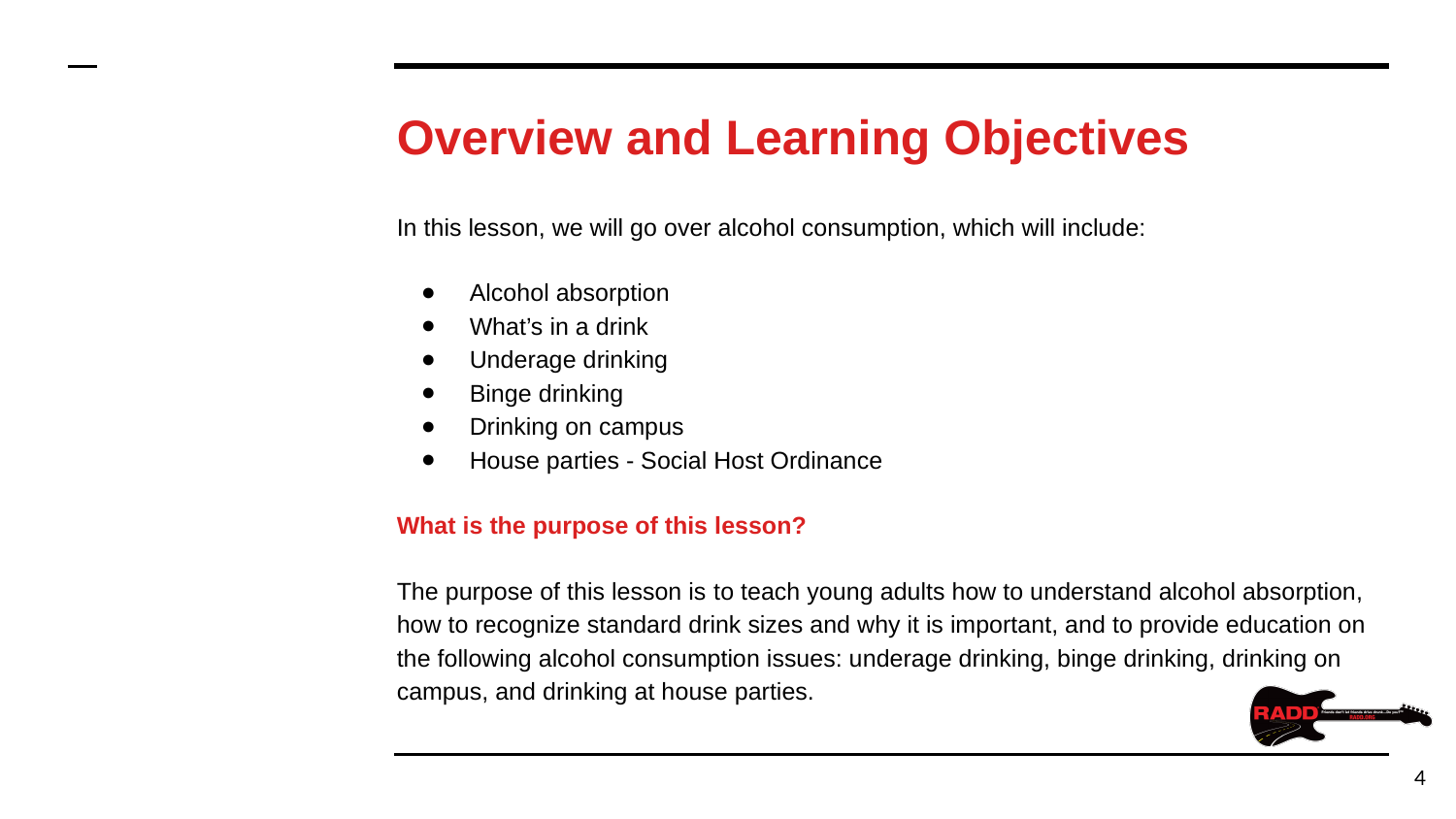

# Overview and Learning Objectives
In this lesson, we will go over alcohol consumption, which will include:
Alcohol absorption
What’s in a drink
Underage drinking
Binge drinking
Drinking on campus
House parties - Social Host Ordinance
What is the purpose of this lesson?
The purpose of this lesson is to teach young adults how to understand alcohol absorption, how to recognize standard drink sizes and why it is important, and to provide education on the following alcohol consumption issues: underage drinking, binge drinking, drinking on campus, and drinking at house parties.
4